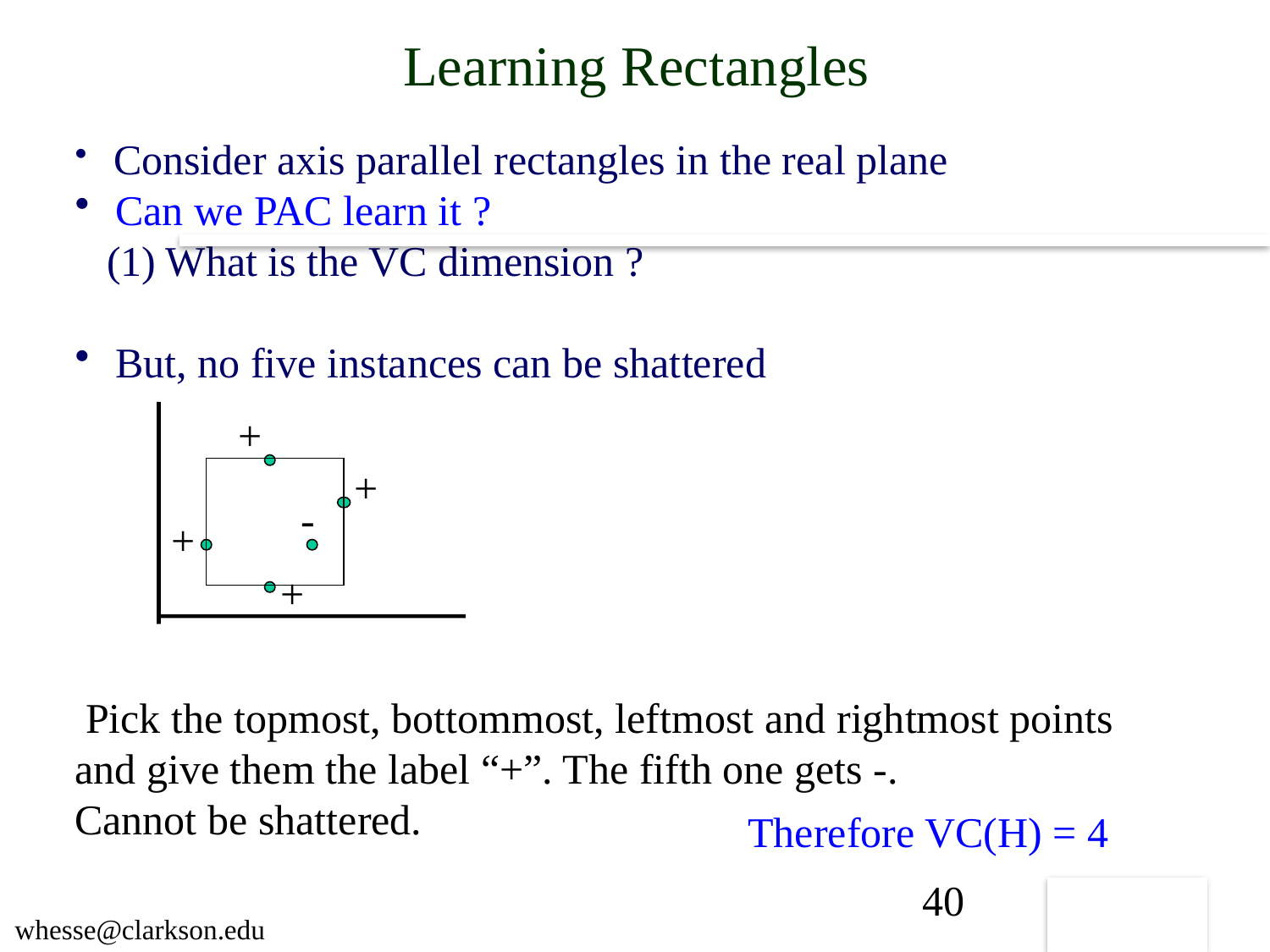

Learning Rectangles
 Consider axis parallel rectangles in the real plane
 Can we PAC learn it ?
   (1) What is the VC dimension ?

 But, no five instances can be shattered

 Pick the topmost, bottommost, leftmost and rightmost points
and give them the label “+”. The fifth one gets -.
Cannot be shattered.

+
+

-

+

+

Therefore VC(H) = 4
40

whesse@clarkson.edu